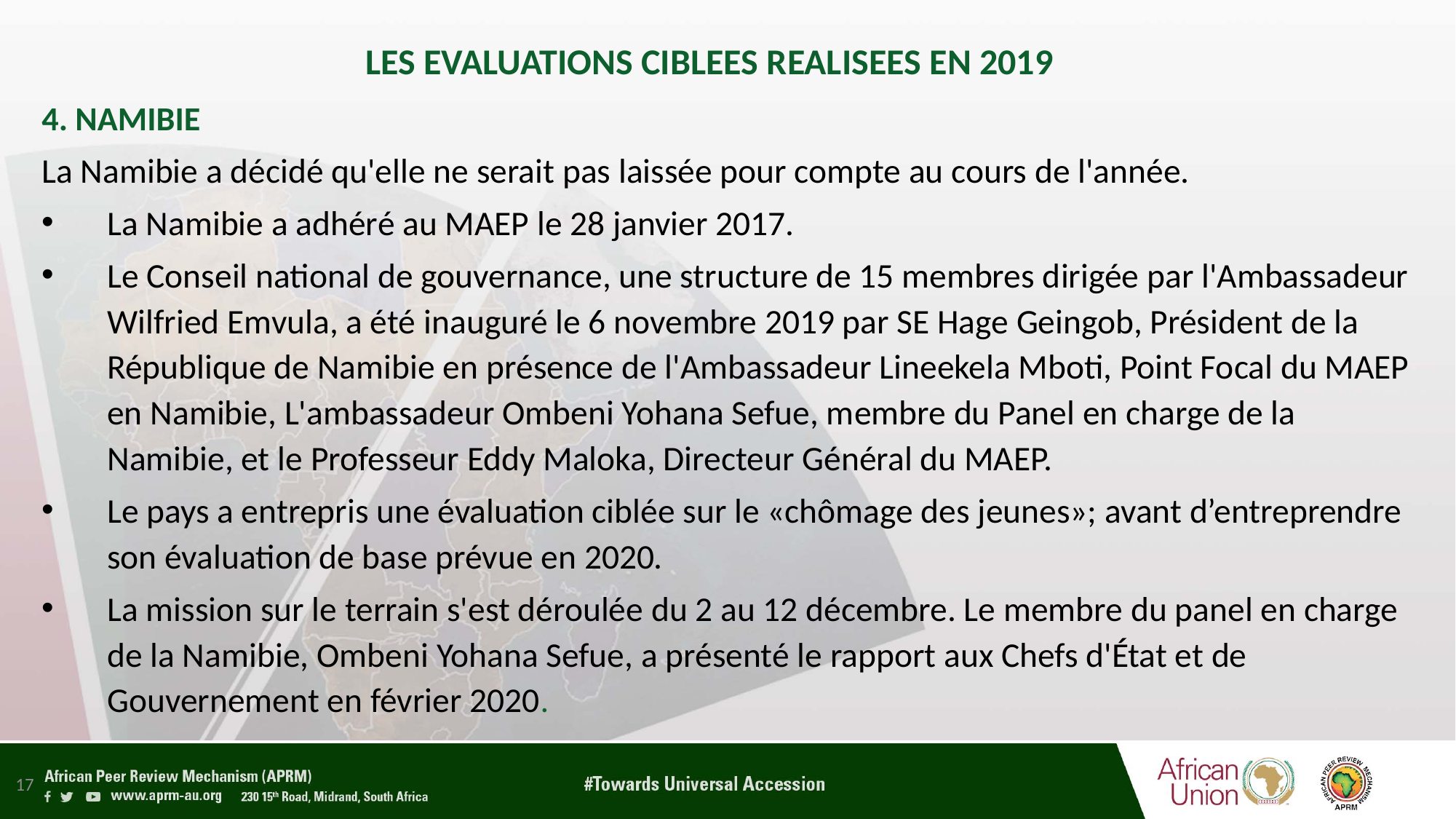

# LES EVALUATIONS CIBLEES REALISEES EN 2019
4. NAMIBIE
La Namibie a décidé qu'elle ne serait pas laissée pour compte au cours de l'année.
La Namibie a adhéré au MAEP le 28 janvier 2017.
Le Conseil national de gouvernance, une structure de 15 membres dirigée par l'Ambassadeur Wilfried Emvula, a été inauguré le 6 novembre 2019 par SE Hage Geingob, Président de la République de Namibie en présence de l'Ambassadeur Lineekela Mboti, Point Focal du MAEP en Namibie, L'ambassadeur Ombeni Yohana Sefue, membre du Panel en charge de la Namibie, et le Professeur Eddy Maloka, Directeur Général du MAEP.
Le pays a entrepris une évaluation ciblée sur le «chômage des jeunes»; avant d’entreprendre son évaluation de base prévue en 2020.
La mission sur le terrain s'est déroulée du 2 au 12 décembre. Le membre du panel en charge de la Namibie, Ombeni Yohana Sefue, a présenté le rapport aux Chefs d'État et de Gouvernement en février 2020.

17